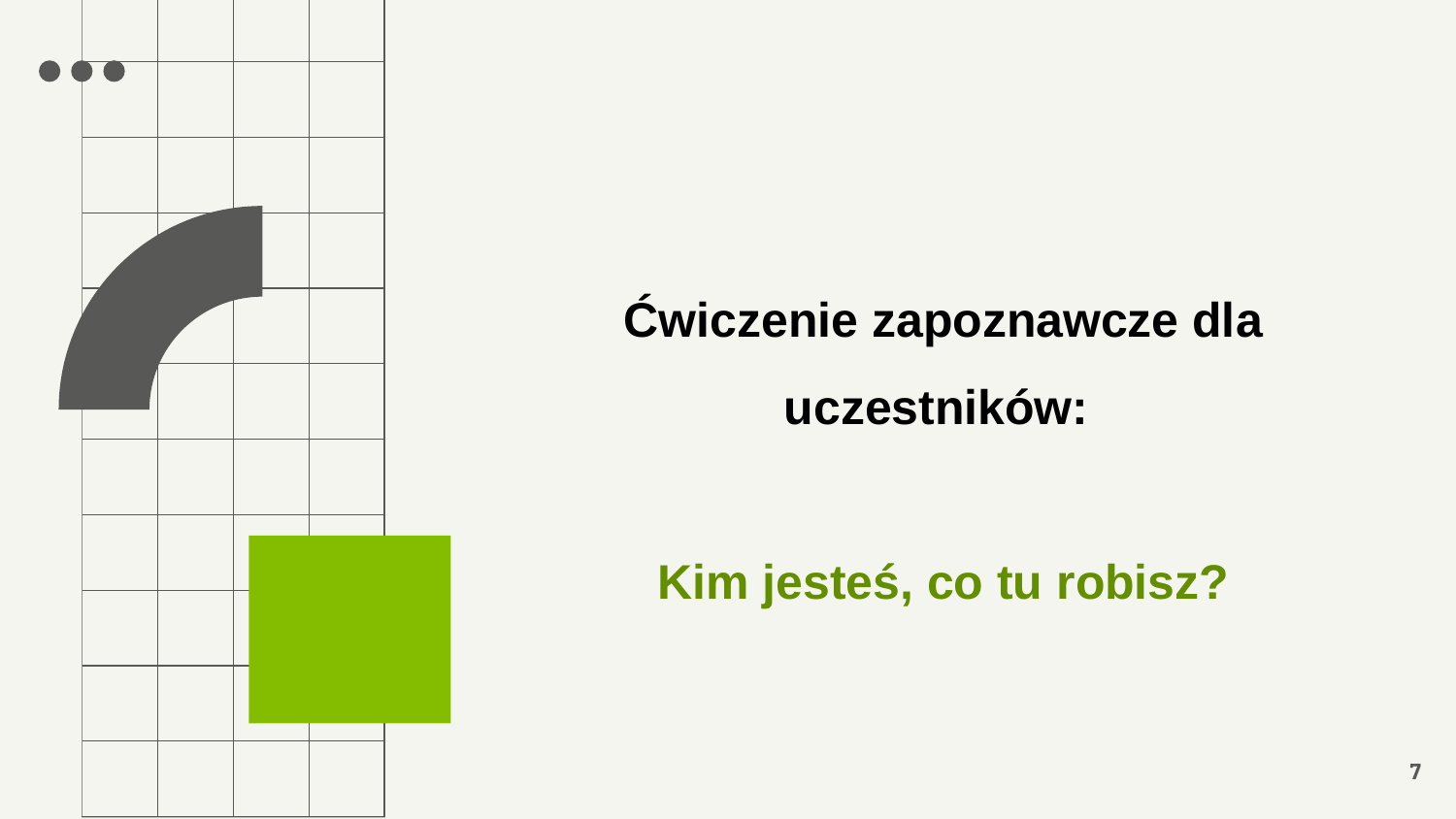

# Ćwiczenie zapoznawcze dla uczestników: Kim jesteś, co tu robisz?

7